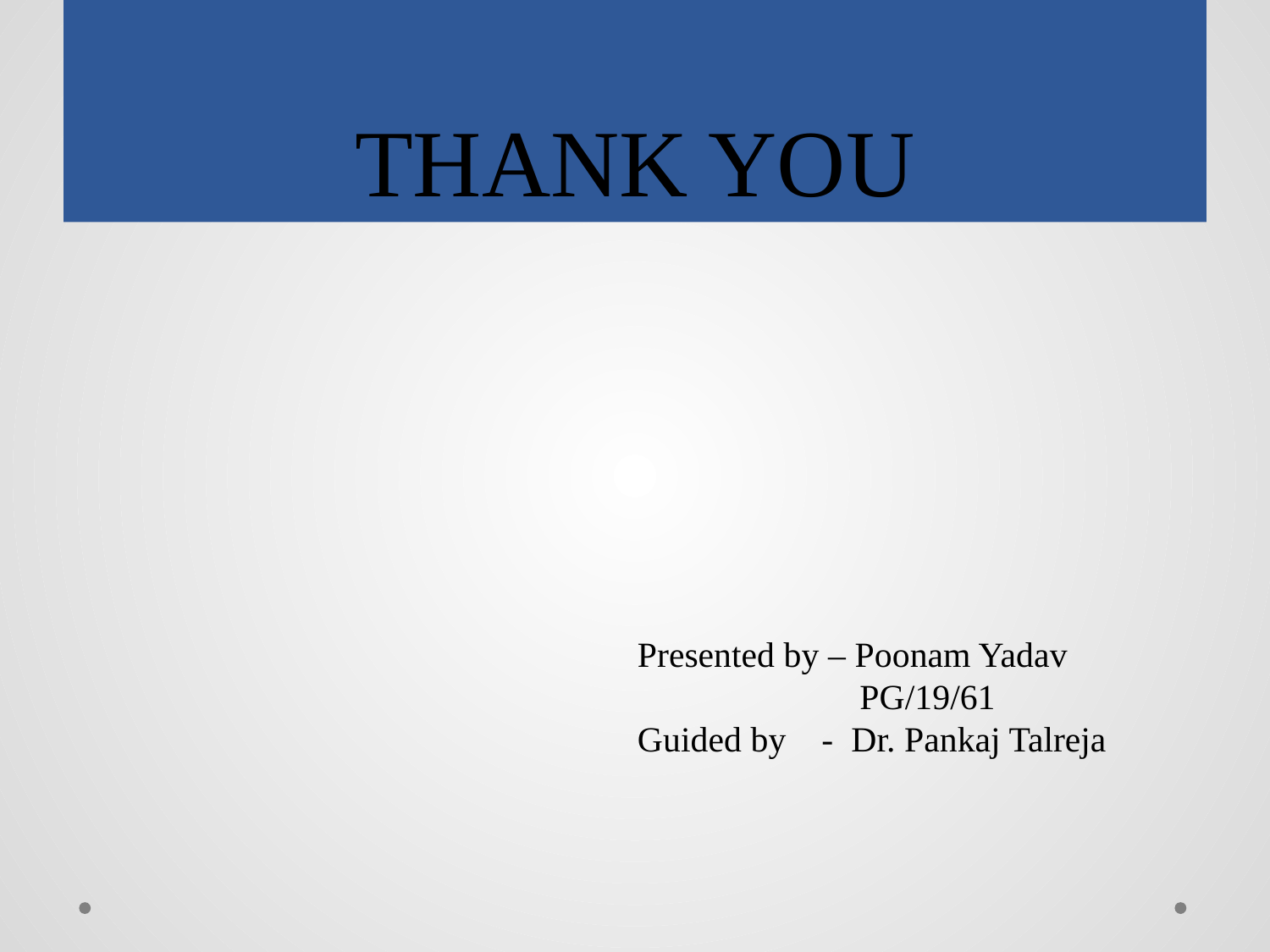

# THANK YOU
Presented by – Poonam Yadav
                         PG/19/61
Guided by    -  Dr. Pankaj Talreja